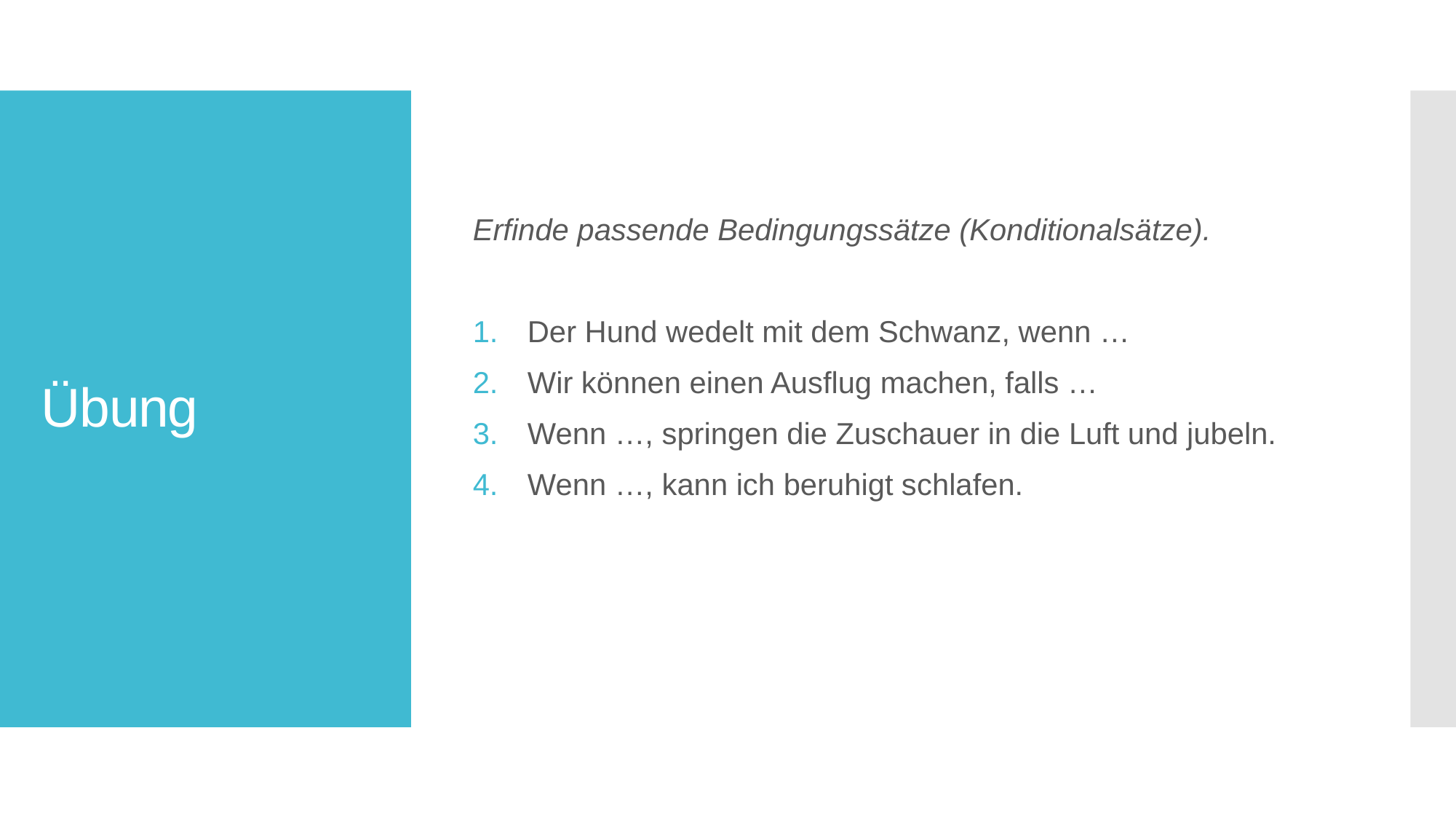

Erfinde passende Bedingungssätze (Konditionalsätze).

Der Hund wedelt mit dem Schwanz, wenn …
Wir können einen Ausflug machen, falls …
Wenn …, springen die Zuschauer in die Luft und jubeln.
Wenn …, kann ich beruhigt schlafen.

# Übung